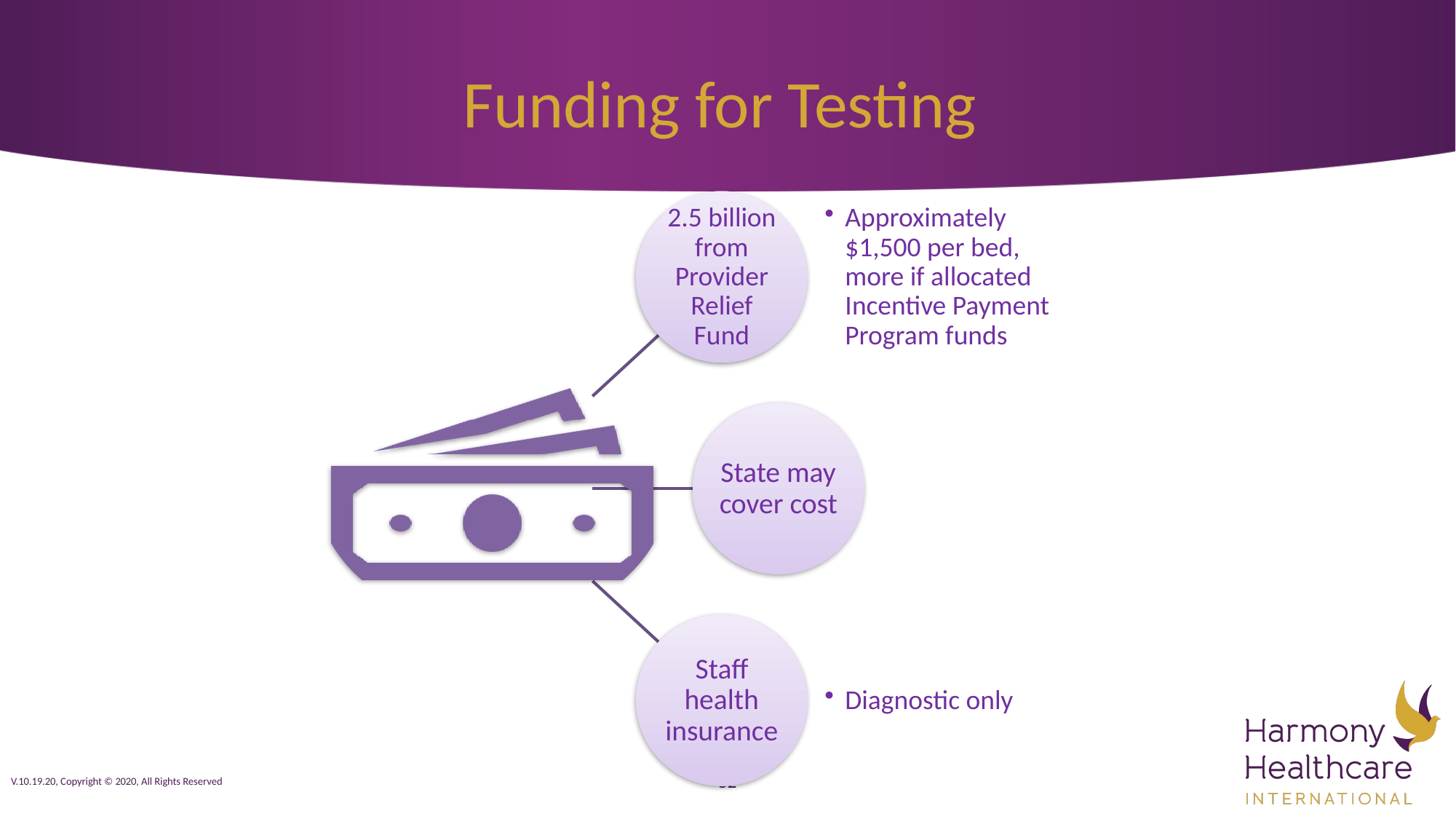

# Funding for Testing
2.5 billion from Provider Relief Fund
Approximately $1,500 per bed, more if allocated Incentive Payment Program funds
State may cover cost
Staff health insurance
Diagnostic only
V.10.19.20, Copyright © 2020, All Rights Reserved
52